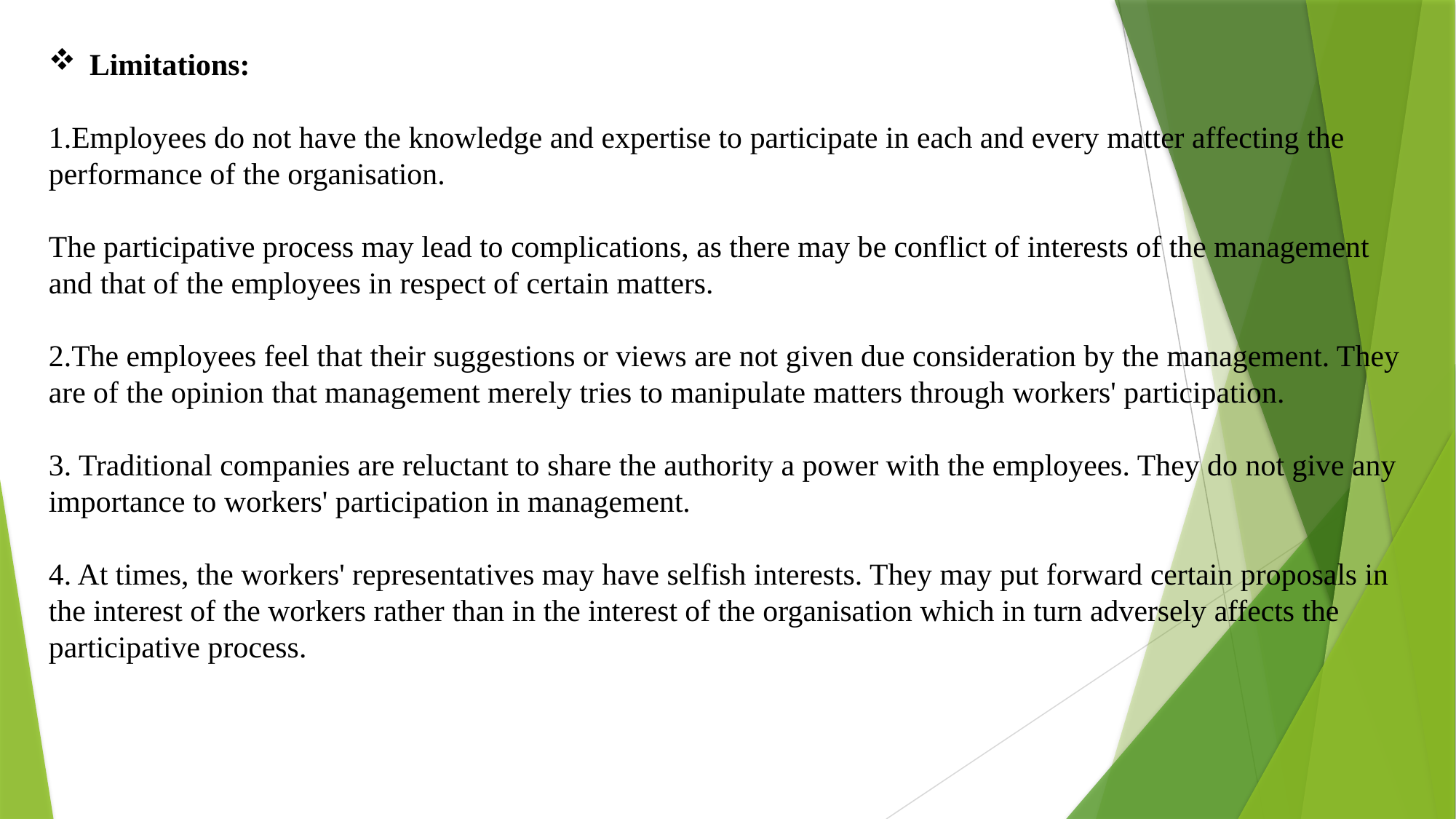

Limitations:

1.Employees do not have the knowledge and expertise to participate in each and every matter affecting the performance of the organisation.

The participative process may lead to complications, as there may be conflict of interests of the management and that of the employees in respect of certain matters.

2.The employees feel that their suggestions or views are not given due consideration by the management. They are of the opinion that management merely tries to manipulate matters through workers' participation.

3. Traditional companies are reluctant to share the authority a power with the employees. They do not give any importance to workers' participation in management.

4. At times, the workers' representatives may have selfish interests. They may put forward certain proposals in the interest of the workers rather than in the interest of the organisation which in turn adversely affects the participative process.